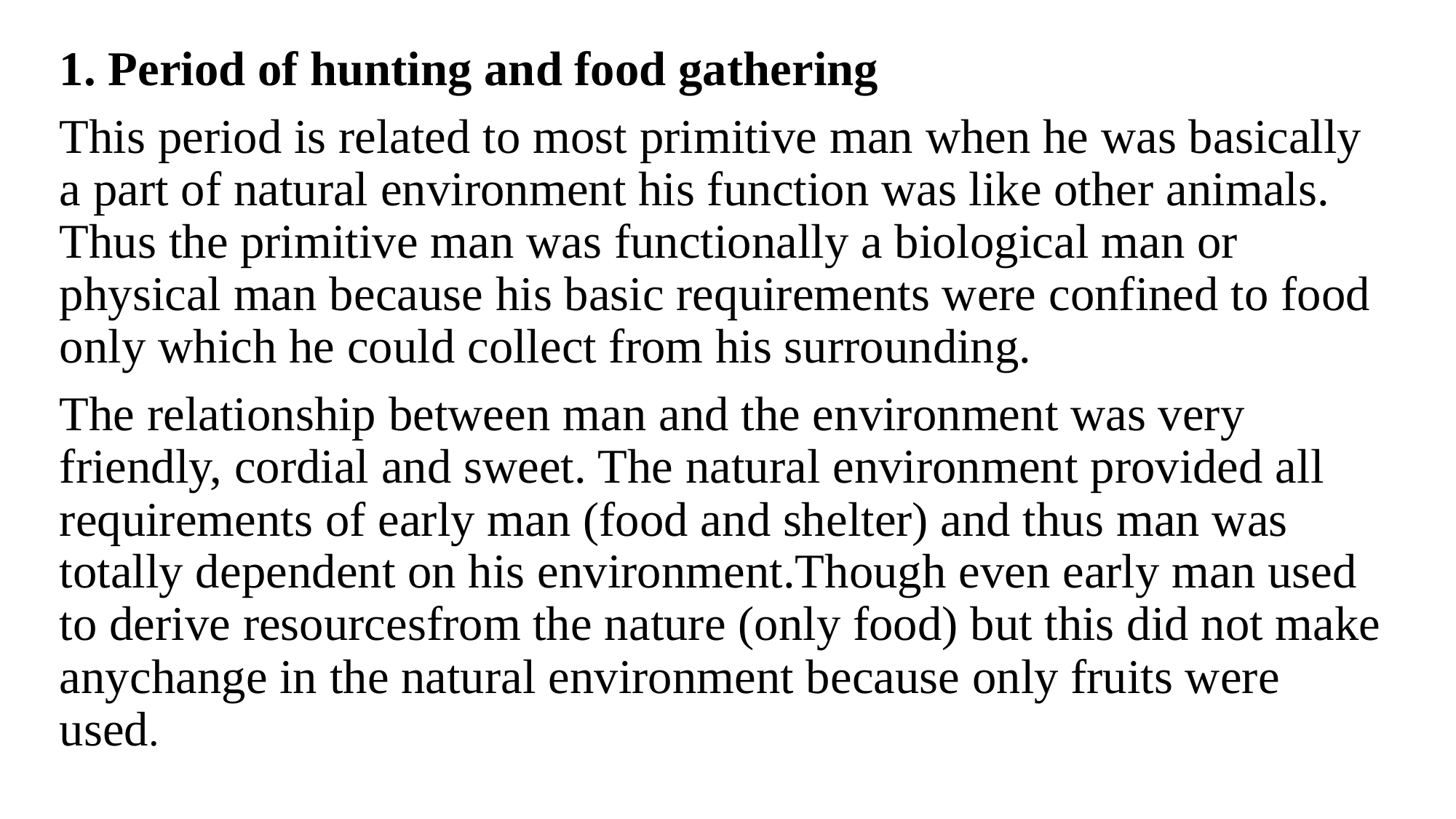

1. Period of hunting and food gathering
This period is related to most primitive man when he was basically a part of natural environment his function was like other animals. Thus the primitive man was functionally a biological man or physical man because his basic requirements were confined to food only which he could collect from his surrounding.
The relationship between man and the environment was very friendly, cordial and sweet. The natural environment provided all requirements of early man (food and shelter) and thus man was totally dependent on his environment.Though even early man used to derive resourcesfrom the nature (only food) but this did not make anychange in the natural environment because only fruits were used.